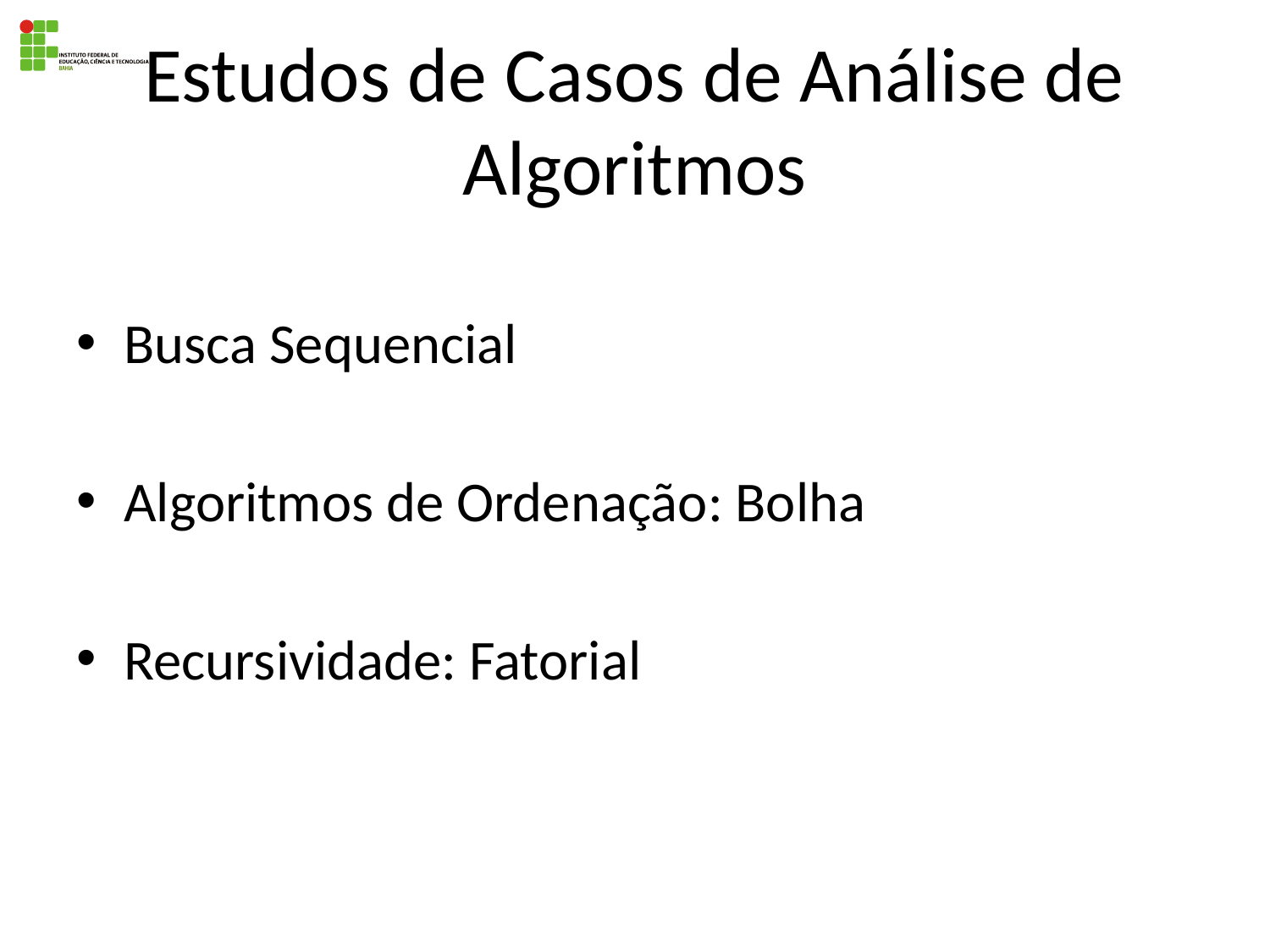

# Estudos de Casos de Análise de Algoritmos

Busca Sequencial

Algoritmos de Ordenação: Bolha

Recursividade: Fatorial